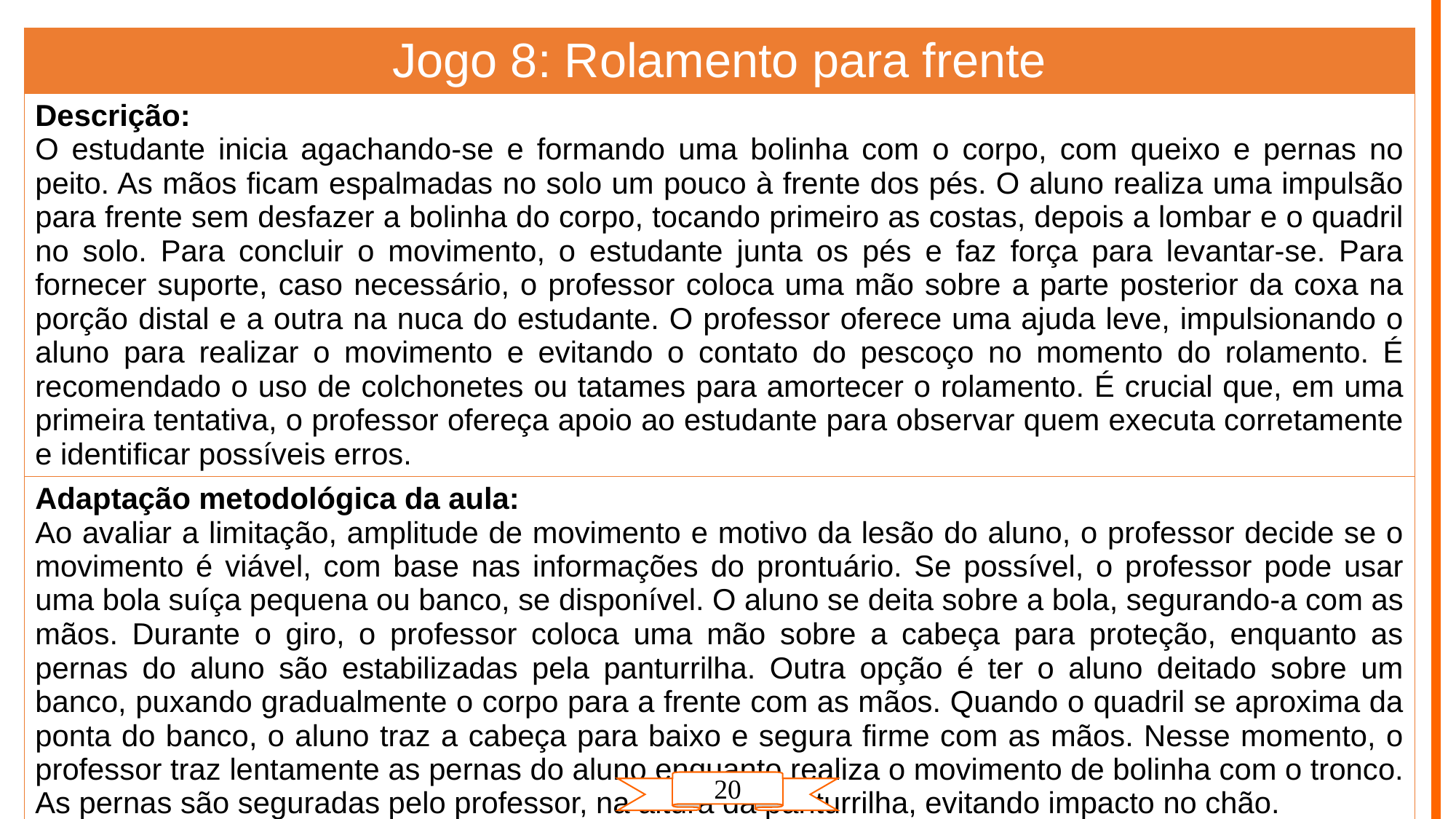

| Jogo 8: Rolamento para frente |
| --- |
| Descrição: O estudante inicia agachando-se e formando uma bolinha com o corpo, com queixo e pernas no peito. As mãos ficam espalmadas no solo um pouco à frente dos pés. O aluno realiza uma impulsão para frente sem desfazer a bolinha do corpo, tocando primeiro as costas, depois a lombar e o quadril no solo. Para concluir o movimento, o estudante junta os pés e faz força para levantar-se. Para fornecer suporte, caso necessário, o professor coloca uma mão sobre a parte posterior da coxa na porção distal e a outra na nuca do estudante. O professor oferece uma ajuda leve, impulsionando o aluno para realizar o movimento e evitando o contato do pescoço no momento do rolamento. É recomendado o uso de colchonetes ou tatames para amortecer o rolamento. É crucial que, em uma primeira tentativa, o professor ofereça apoio ao estudante para observar quem executa corretamente e identificar possíveis erros. |
| Adaptação metodológica da aula: Ao avaliar a limitação, amplitude de movimento e motivo da lesão do aluno, o professor decide se o movimento é viável, com base nas informações do prontuário. Se possível, o professor pode usar uma bola suíça pequena ou banco, se disponível. O aluno se deita sobre a bola, segurando-a com as mãos. Durante o giro, o professor coloca uma mão sobre a cabeça para proteção, enquanto as pernas do aluno são estabilizadas pela panturrilha. Outra opção é ter o aluno deitado sobre um banco, puxando gradualmente o corpo para a frente com as mãos. Quando o quadril se aproxima da ponta do banco, o aluno traz a cabeça para baixo e segura firme com as mãos. Nesse momento, o professor traz lentamente as pernas do aluno enquanto realiza o movimento de bolinha com o tronco. As pernas são seguradas pelo professor, na altura da panturrilha, evitando impacto no chão. |
| Recursos materiais para adaptação: Bola suíça e/ou banco. |

20